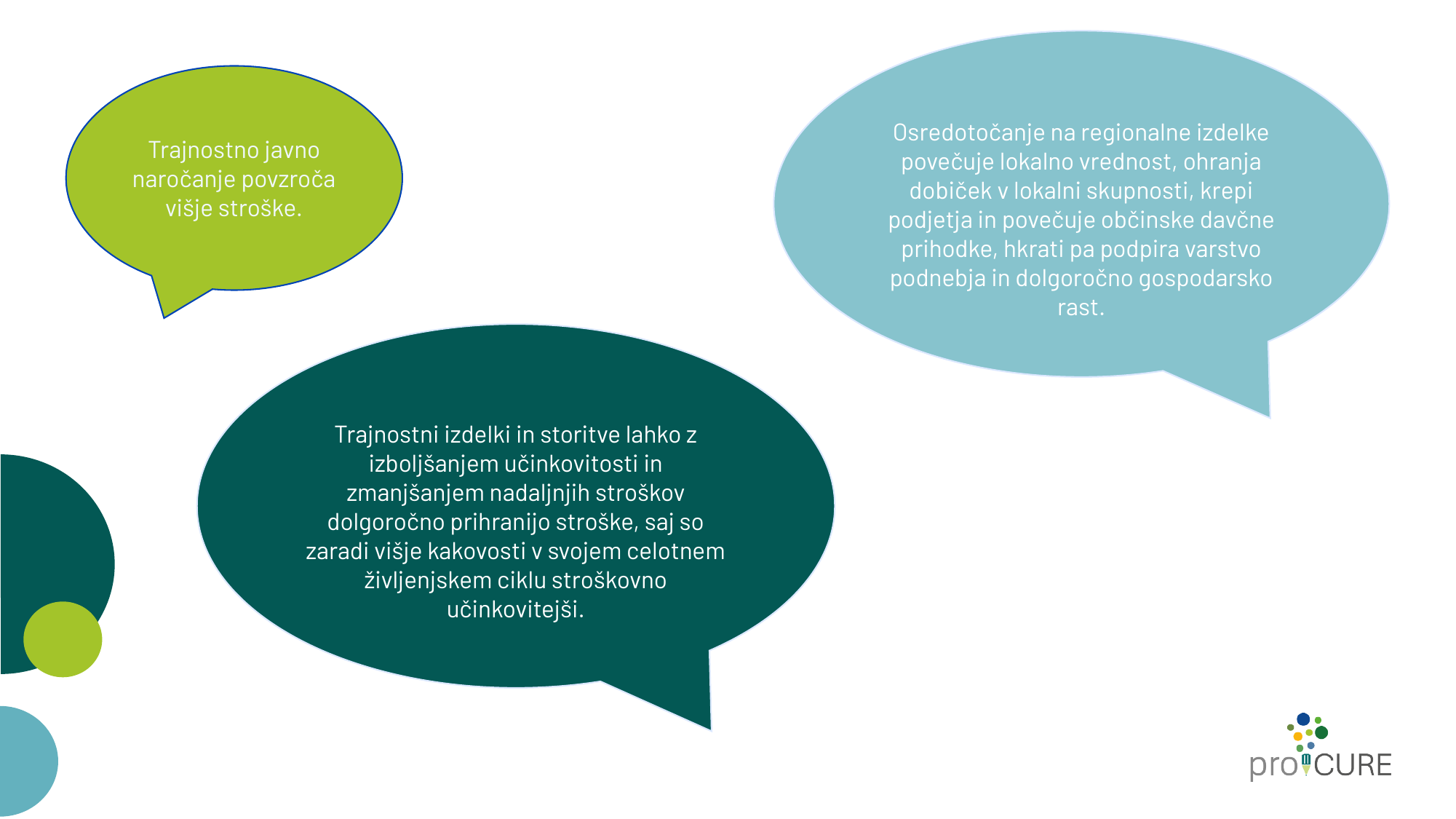

Osredotočanje na regionalne izdelke povečuje lokalno vrednost, ohranja dobiček v lokalni skupnosti, krepi podjetja in povečuje občinske davčne prihodke, hkrati pa podpira varstvo podnebja in dolgoročno gospodarsko rast.
Trajnostno javno naročanje povzroča višje stroške.

Trajnostni izdelki in storitve lahko z izboljšanjem učinkovitosti in zmanjšanjem nadaljnjih stroškov dolgoročno prihranijo stroške, saj so zaradi višje kakovosti v svojem celotnem življenjskem ciklu stroškovno učinkovitejši.